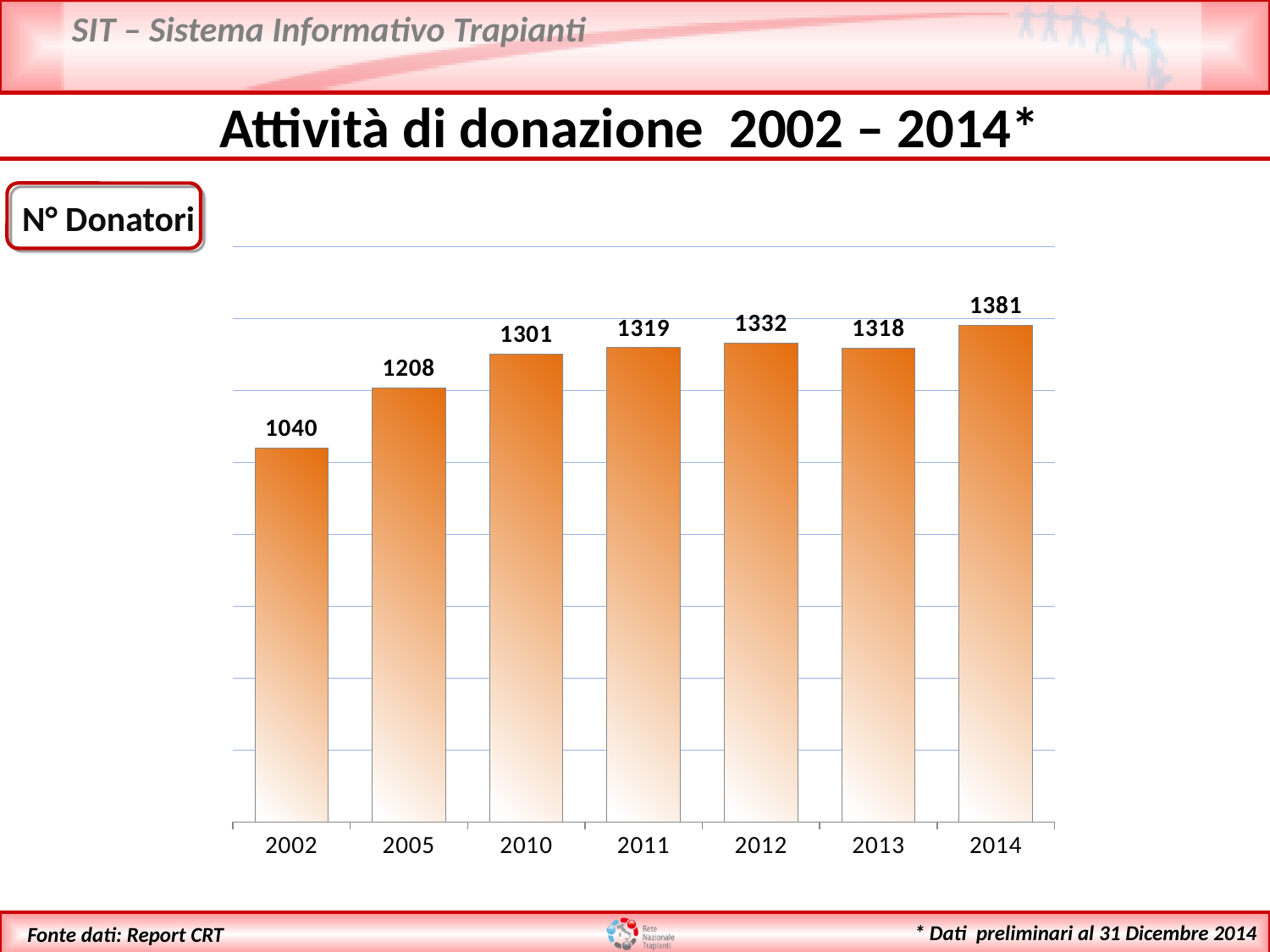

Attività di donazione  2002 – 2014*

 N° Donatori

### Chart

| Category | Procurati |
|---|---|
| 2002 | 1040.0 |
| 2005 | 1208.0 |
| 2010 | 1301.0 |
| 2011 | 1319.0 |
| 2012 | 1332.0 |
| 2013 | 1318.0 |
| 2014 | 1381.0 |